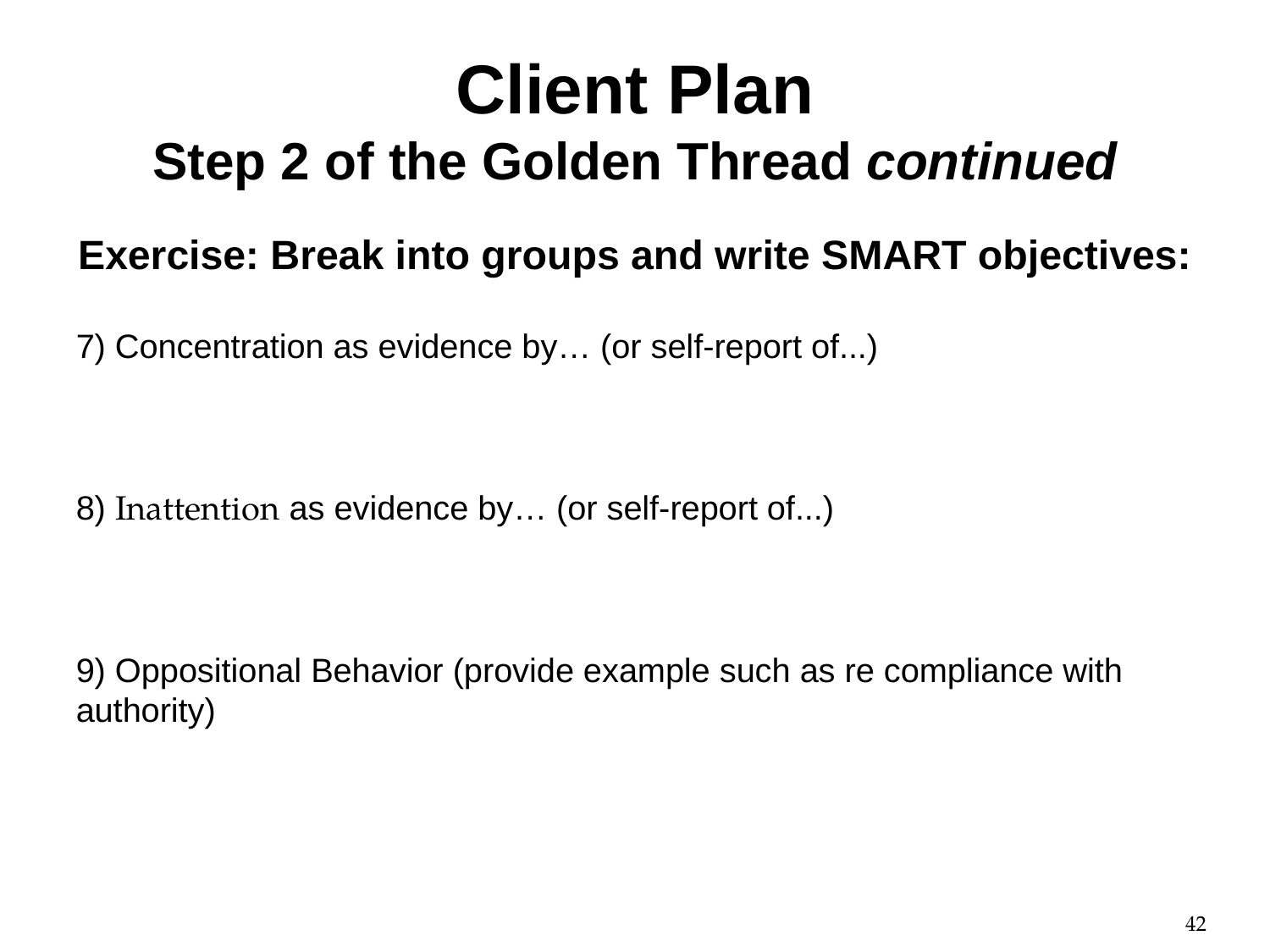

# Client Plan Step 2 of the Golden Thread continued
Exercise: Break into groups and write SMART objectives:

7) Concentration as evidence by… (or self-report of...)

8) Inattention as evidence by… (or self-report of...)

9) Oppositional Behavior (provide example such as re compliance with authority)

42